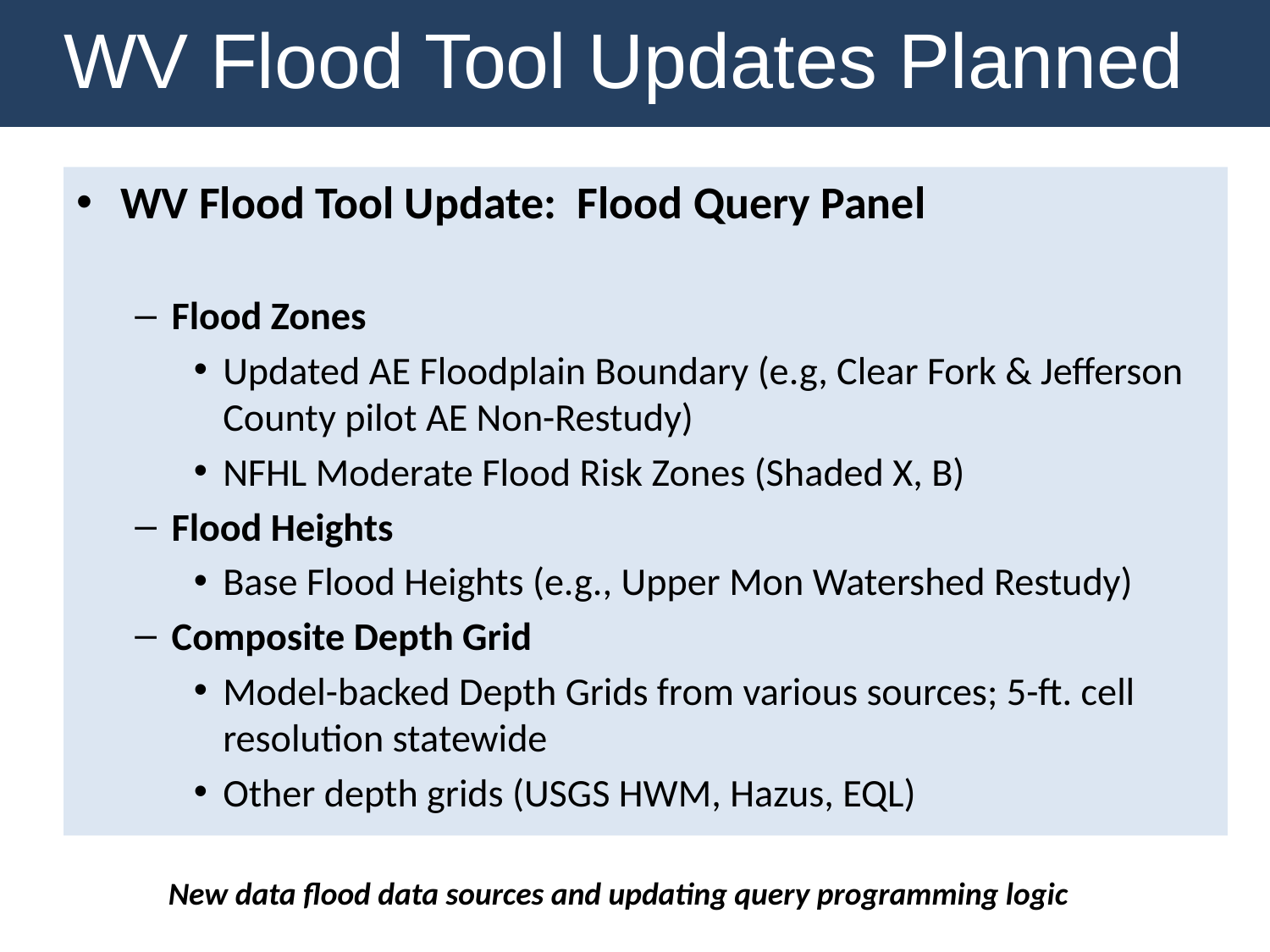

WV Flood Tool Updates Planned
WV Flood Tool Update:  Flood Query Panel
Flood Zones
Updated AE Floodplain Boundary (e.g, Clear Fork & Jefferson County pilot AE Non-Restudy)
NFHL Moderate Flood Risk Zones (Shaded X, B)
Flood Heights
Base Flood Heights (e.g., Upper Mon Watershed Restudy)
Composite Depth Grid
Model-backed Depth Grids from various sources; 5-ft. cell resolution statewide
Other depth grids (USGS HWM, Hazus, EQL)
New data flood data sources and updating query programming logic